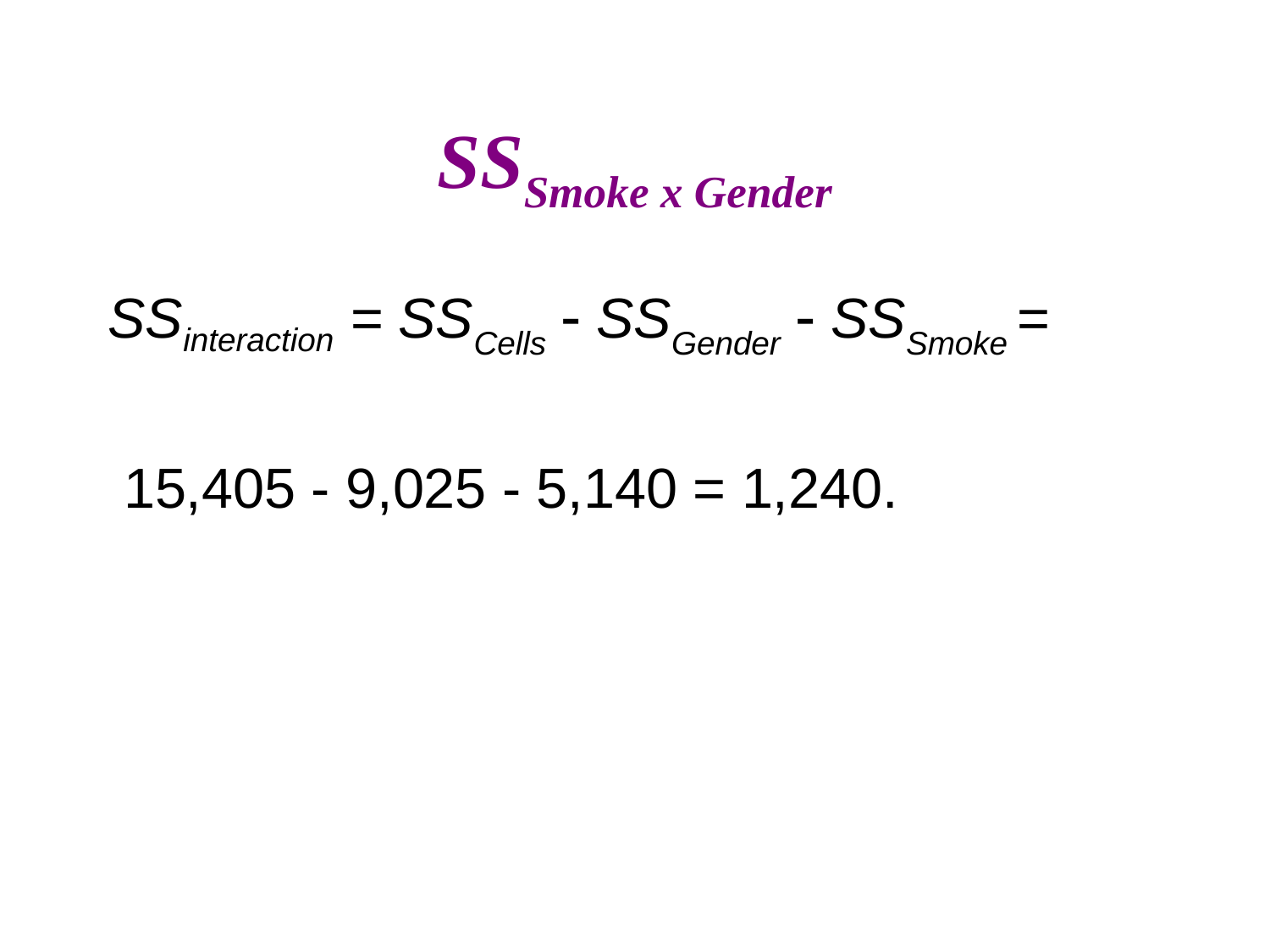

# SSSmoke x Gender
SSinteraction = SSCells − SSGender − SSSmoke =

 15,405 ‑ 9,025 ‑ 5,140 = 1,240.